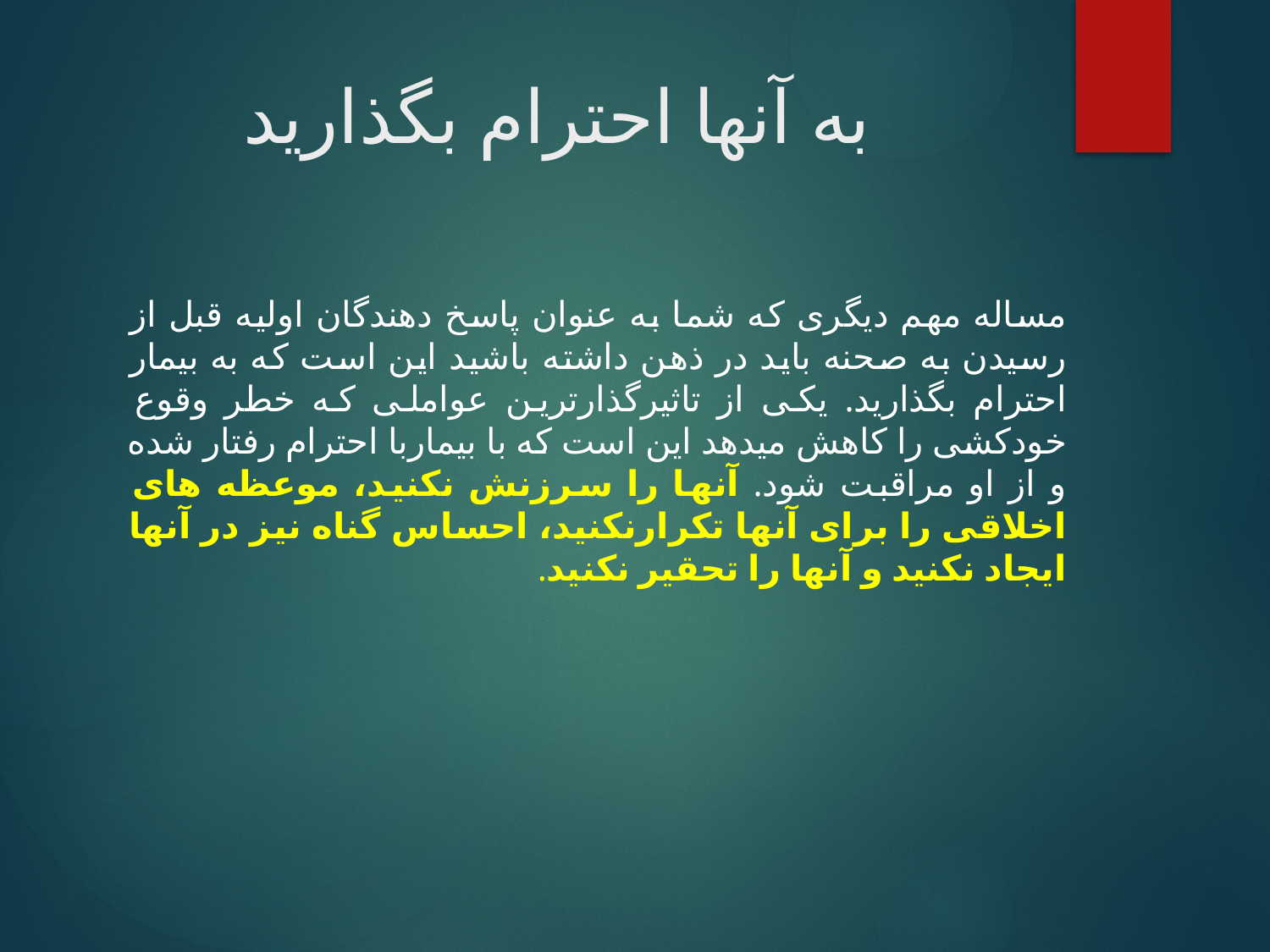

# به آنها احترام بگذارید
مساله مهم دیگری که شما به عنوان پاسخ دهندگان اولیه قبل از رسیدن به صحنه باید در ذهن داشته باشید این است که به بیمار احترام بگذارید. یکی از تاثیرگذارترین عواملی که خطر وقوع خودکشی را کاهش میدهد این است که با بیماربا احترام رفتار شده و از او مراقبت شود. آنها را سرزنش نکنید، موعظه های اخلاقی را برای آنها تکرارنکنید، احساس گناه نیز در آنها ایجاد نکنید و آنها را تحقیر نکنید.